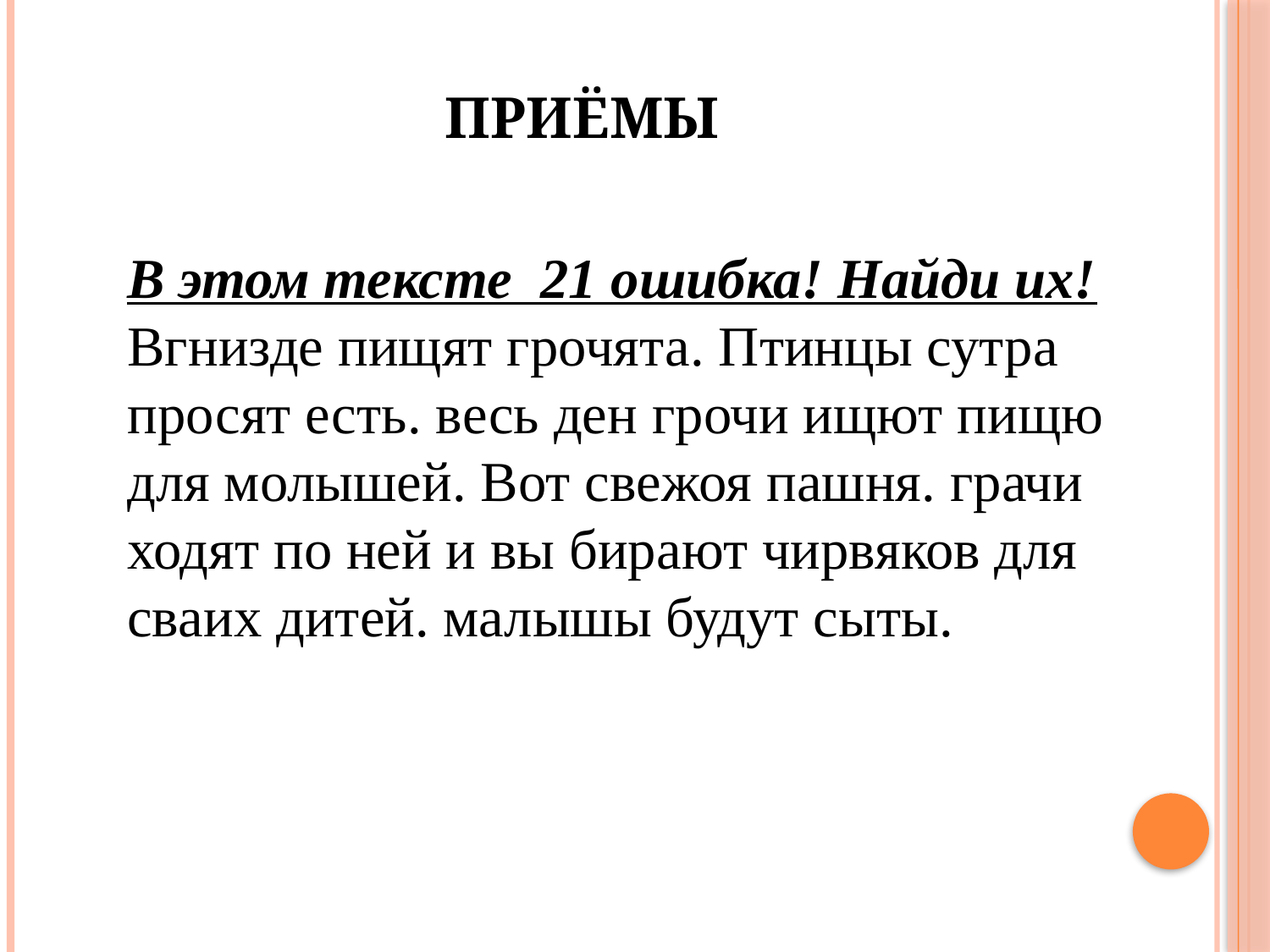

# приёмы

В этом тексте  21 ошибка! Найди их!
Вгнизде пищят грочята. Птинцы сутра просят есть. весь ден грочи ищют пищю для молышей. Вот свежоя пашня. грачи ходят по ней и вы бирают чирвяков для сваих дитей. малышы будут сыты.